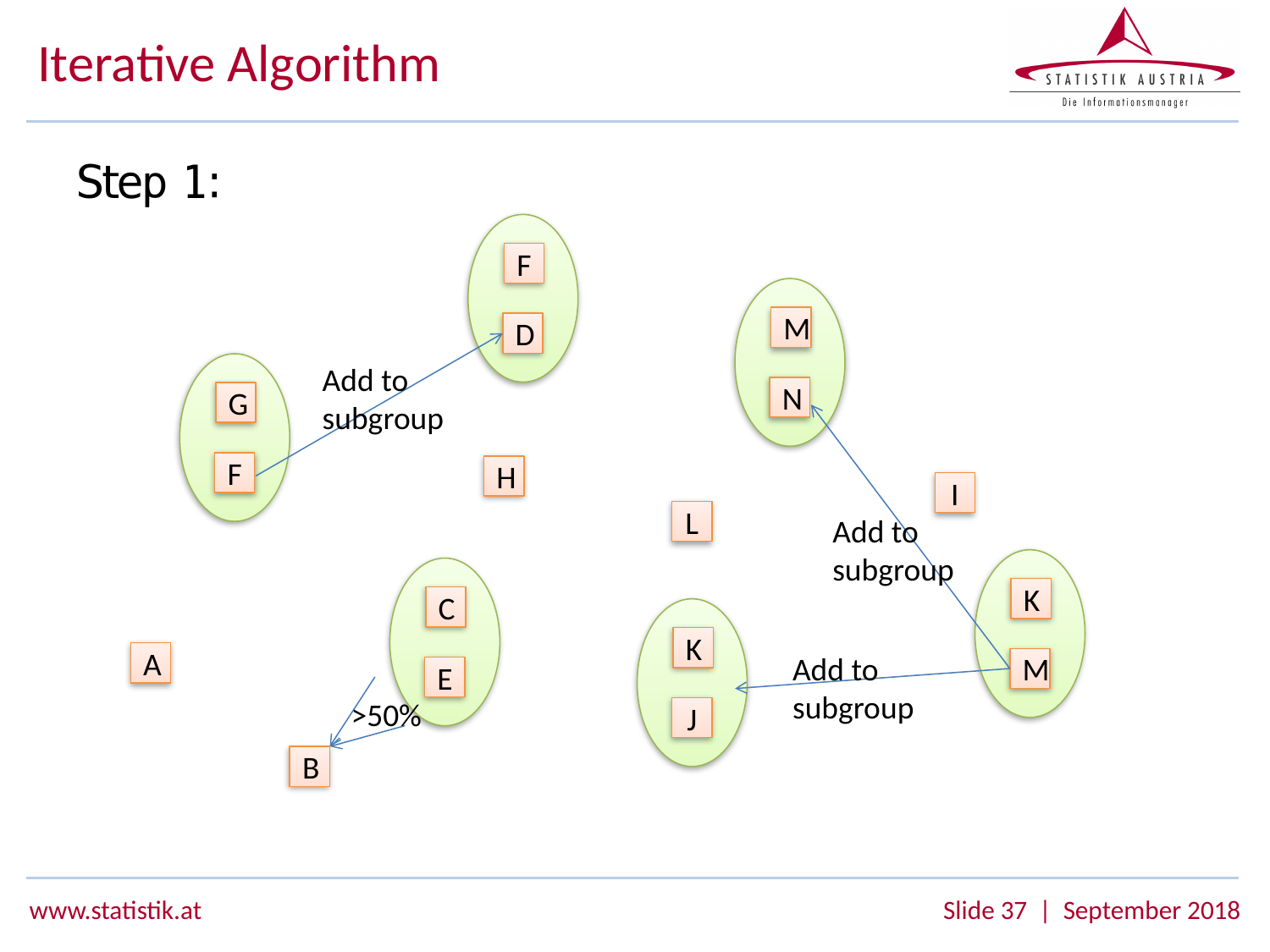

# Iterative Algorithm
Step 1:

F

M
D

Add to subgroup
N
G
F
H
I
L
Add to subgroup

K
C

K
A
Add to subgroup
M
E
>50%
J
B